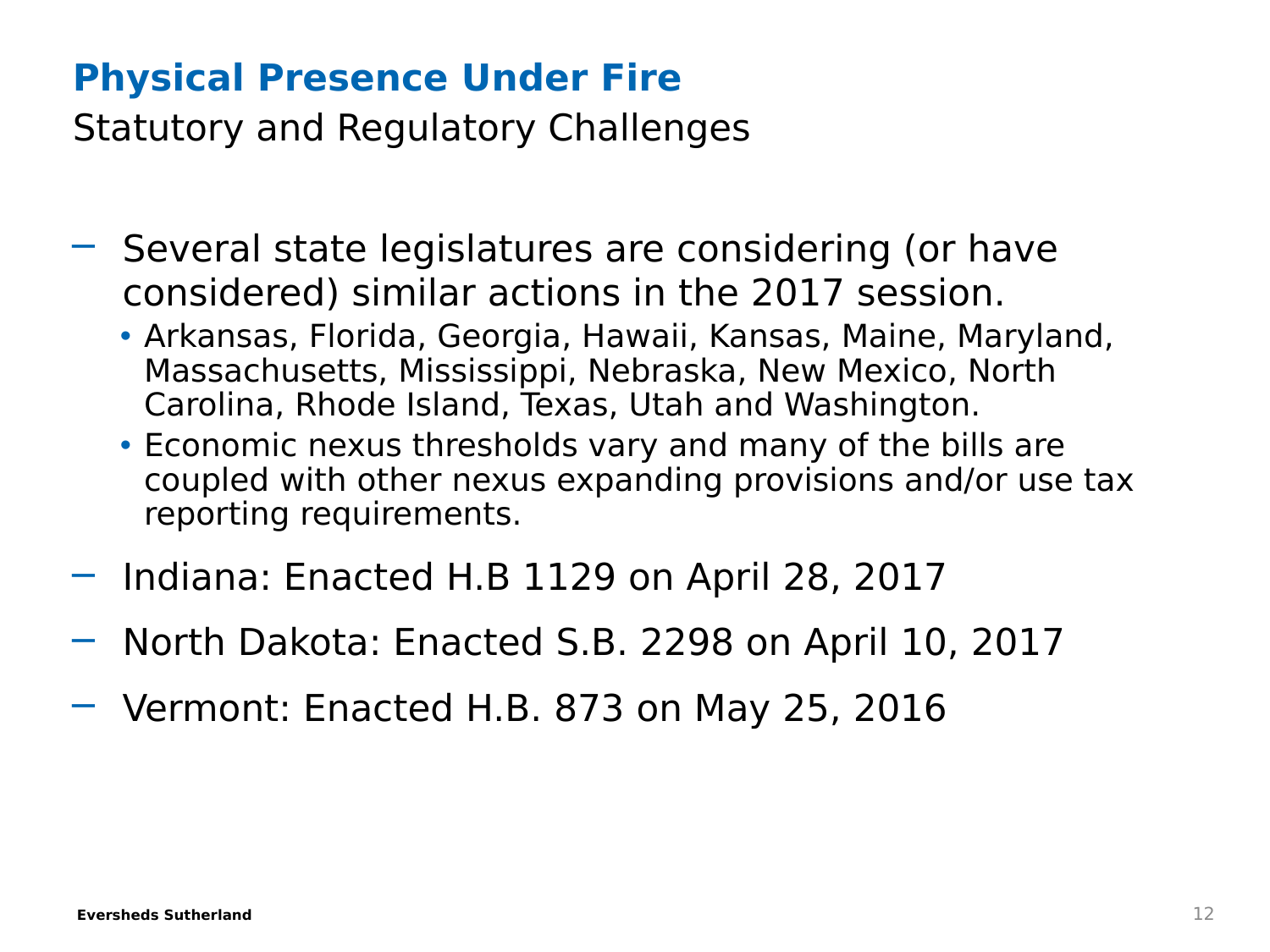

# Physical Presence Under Fire
Statutory and Regulatory Challenges

Several state legislatures are considering (or have considered) similar actions in the 2017 session.
Arkansas, Florida, Georgia, Hawaii, Kansas, Maine, Maryland, Massachusetts, Mississippi, Nebraska, New Mexico, North Carolina, Rhode Island, Texas, Utah and Washington.
Economic nexus thresholds vary and many of the bills are coupled with other nexus expanding provisions and/or use tax reporting requirements.
Indiana: Enacted H.B 1129 on April 28, 2017
North Dakota: Enacted S.B. 2298 on April 10, 2017
Vermont: Enacted H.B. 873 on May 25, 2016

12